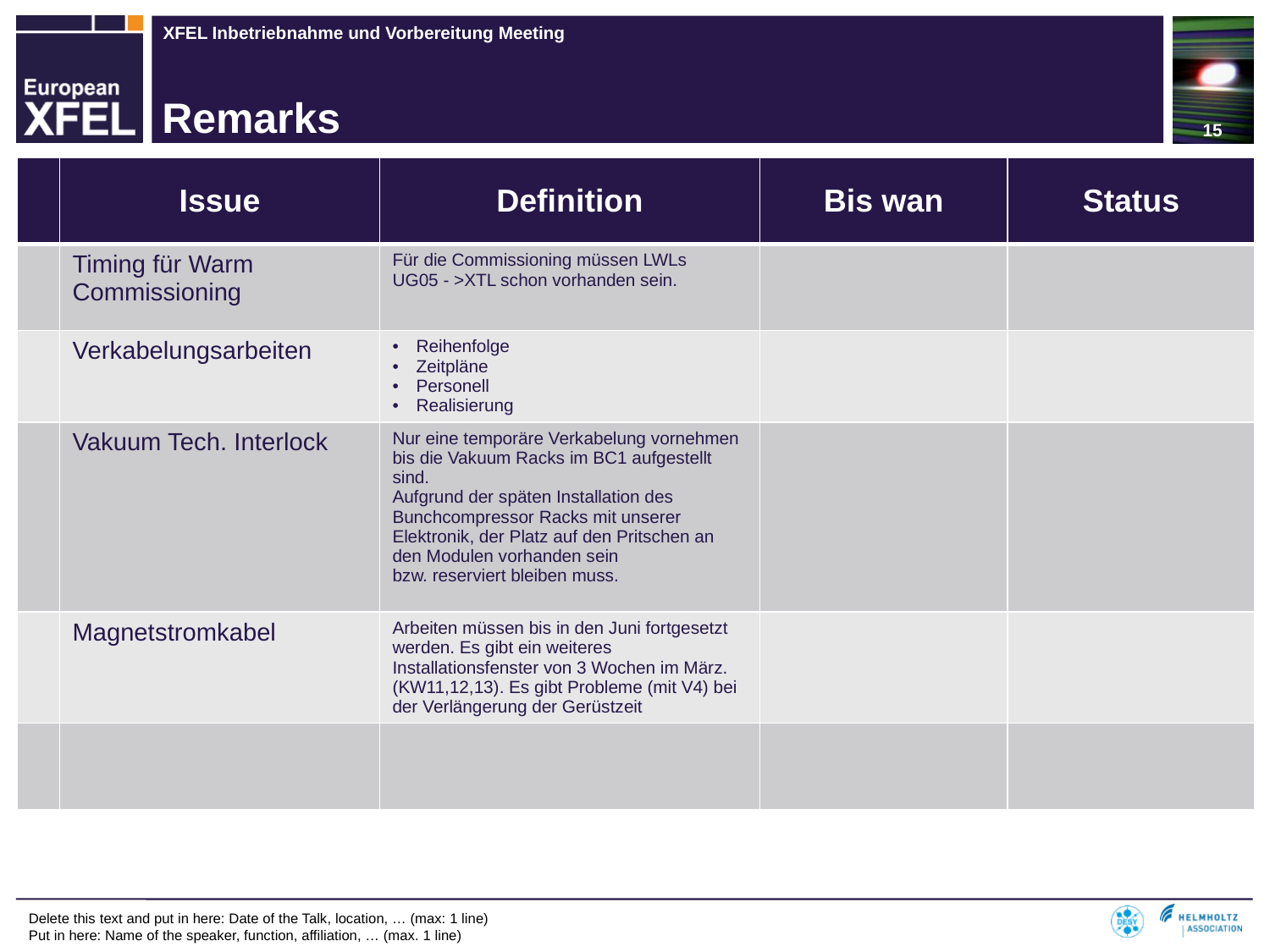

15
# Remarks
|  | Issue | Definition | Bis wan | Status |
| --- | --- | --- | --- | --- |
|  | Timing für Warm Commissioning | Für die Commissioning müssen LWLs UG05 - >XTL schon vorhanden sein. |  |  |
|  | Verkabelungsarbeiten | Reihenfolge Zeitpläne Personell Realisierung |  |  |
|  | Vakuum Tech. Interlock | Nur eine temporäre Verkabelung vornehmen bis die Vakuum Racks im BC1 aufgestellt sind. Aufgrund der späten Installation des Bunchcompressor Racks mit unserer Elektronik, der Platz auf den Pritschen an den Modulen vorhanden sein bzw. reserviert bleiben muss. |  |  |
|  | Magnetstromkabel | Arbeiten müssen bis in den Juni fortgesetzt werden. Es gibt ein weiteres Installationsfenster von 3 Wochen im März.(KW11,12,13). Es gibt Probleme (mit V4) bei der Verlängerung der Gerüstzeit |  |  |
|  |  |  |  |  |
Delete this text and put in here: Date of the Talk, location, … (max: 1 line)
Put in here: Name of the speaker, function, affiliation, … (max. 1 line)